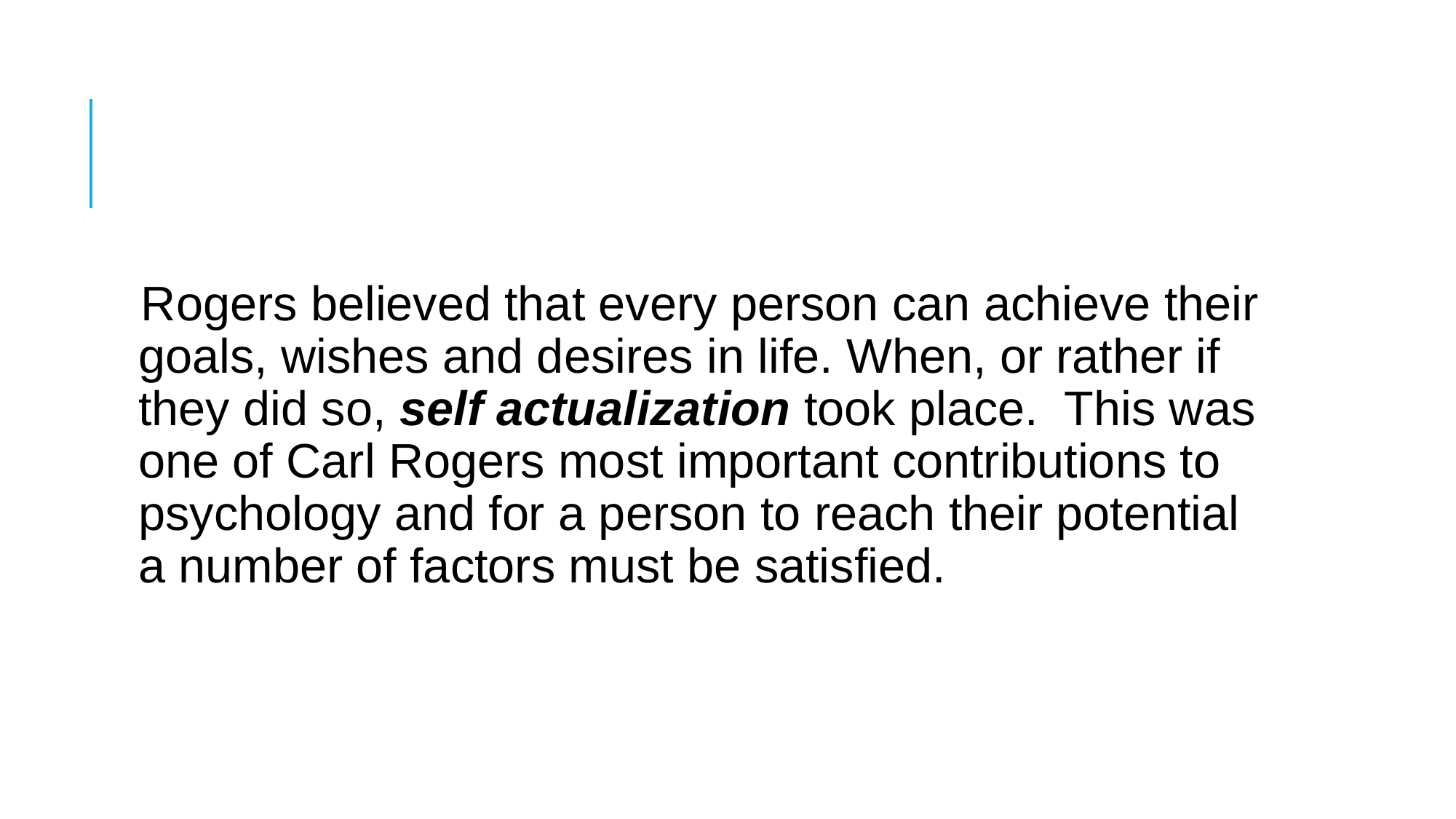

#
Rogers believed that every person can achieve their goals, wishes and desires in life. When, or rather if they did so, self actualization took place.  This was one of Carl Rogers most important contributions to psychology and for a person to reach their potential a number of factors must be satisfied.